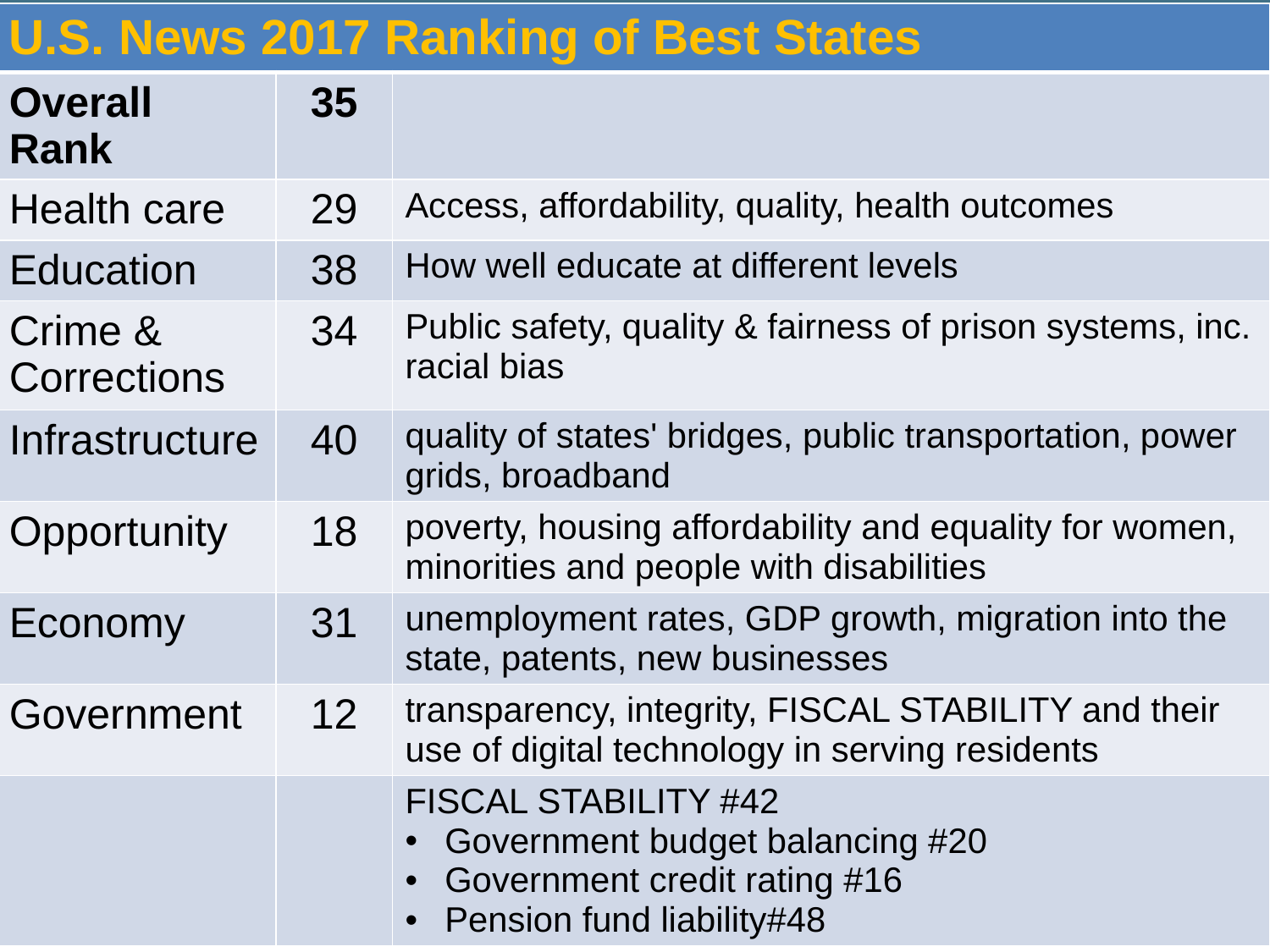

| U.S. News 2017 Ranking of Best States |  |  |
| --- | --- | --- |
| Overall Rank | 35 |  |
| Health care | 29 | Access, affordability, quality, health outcomes |
| Education | 38 | How well educate at different levels |
| Crime & Corrections | 34 | Public safety, quality & fairness of prison systems, inc. racial bias |
| Infrastructure | 40 | quality of states' bridges, public transportation, power grids, broadband |
| Opportunity | 18 | poverty, housing affordability and equality for women, minorities and people with disabilities |
| Economy | 31 | unemployment rates, GDP growth, migration into the state, patents, new businesses |
| Government | 12 | transparency, integrity, FISCAL STABILITY and their use of digital technology in serving residents |
|  |  | FISCAL STABILITY #42 Government budget balancing #20 Government credit rating #16 Pension fund liability#48 |